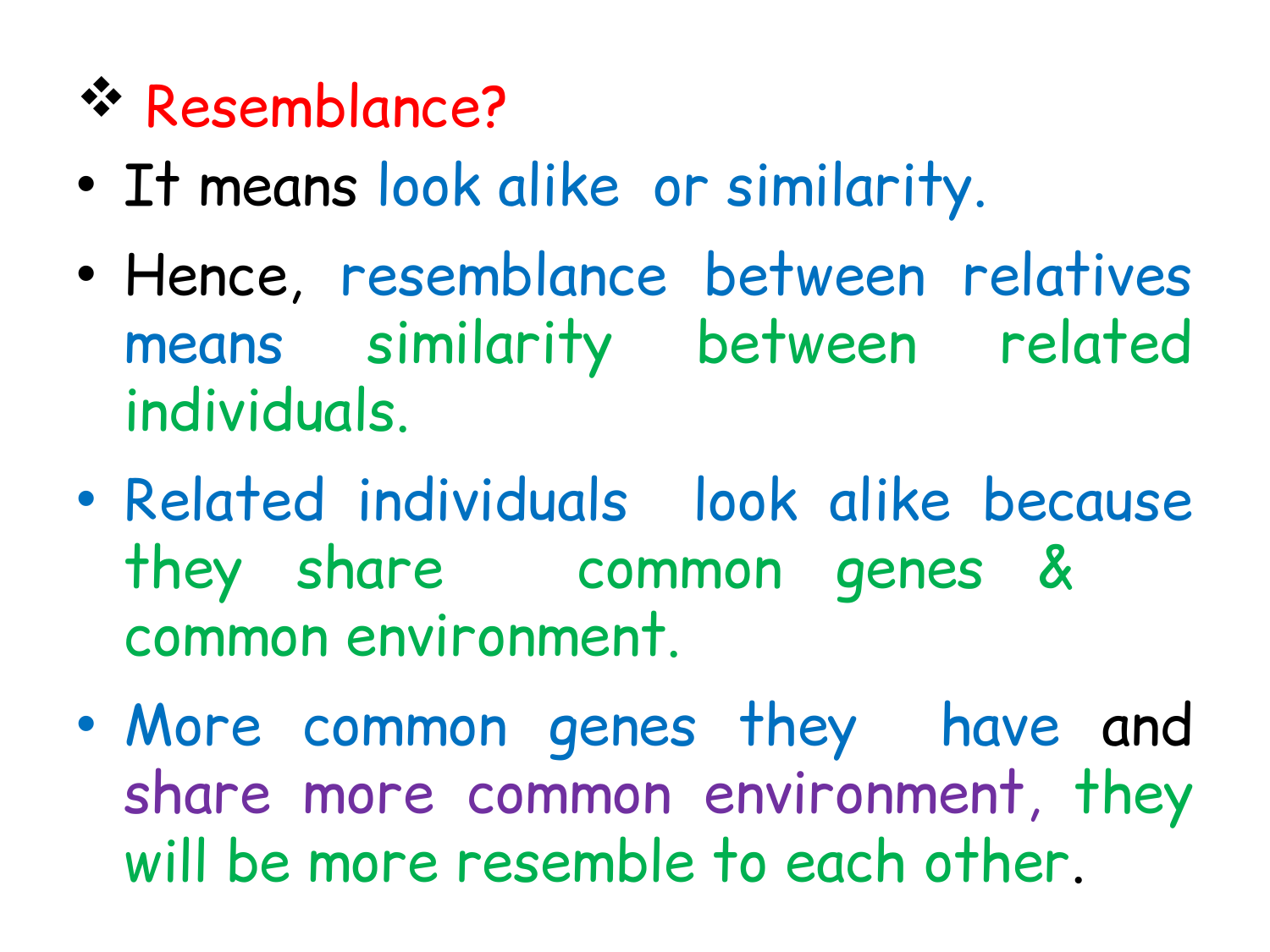

Resemblance?
It means look alike  or similarity.
Hence, resemblance between relatives means similarity between related individuals.
Related individuals  look alike because they share 	common genes & 	common environment.
More common genes they  have and share more common environment, they will be more resemble to each other.